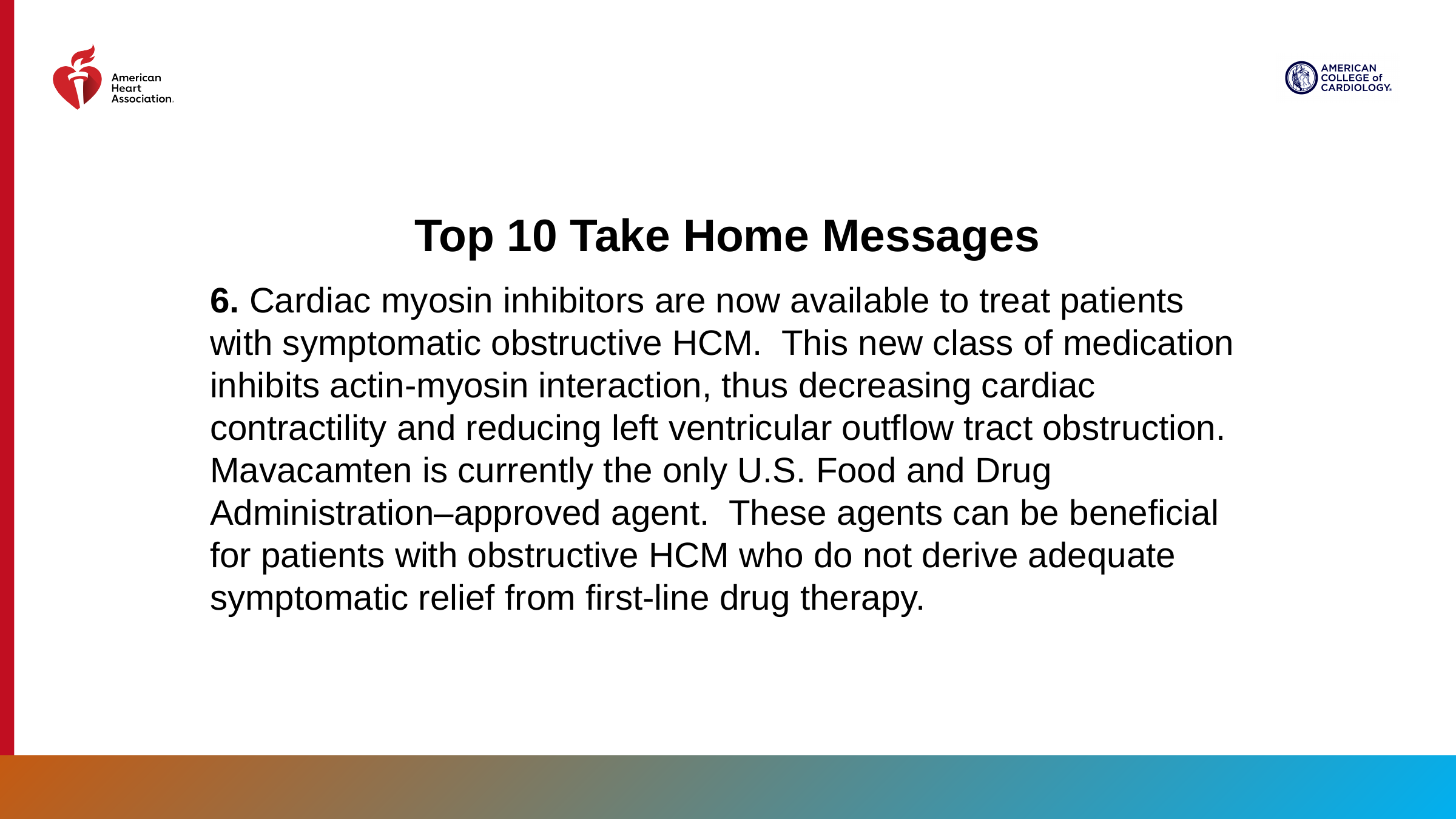

Top 10 Take Home Messages
6. Cardiac myosin inhibitors are now available to treat patients with symptomatic obstructive HCM.  This new class of medication inhibits actin-myosin interaction, thus decreasing cardiac contractility and reducing left ventricular outflow tract obstruction. Mavacamten is currently the only U.S. Food and Drug Administration–approved agent.  These agents can be beneficial for patients with obstructive HCM who do not derive adequate symptomatic relief from first-line drug therapy.